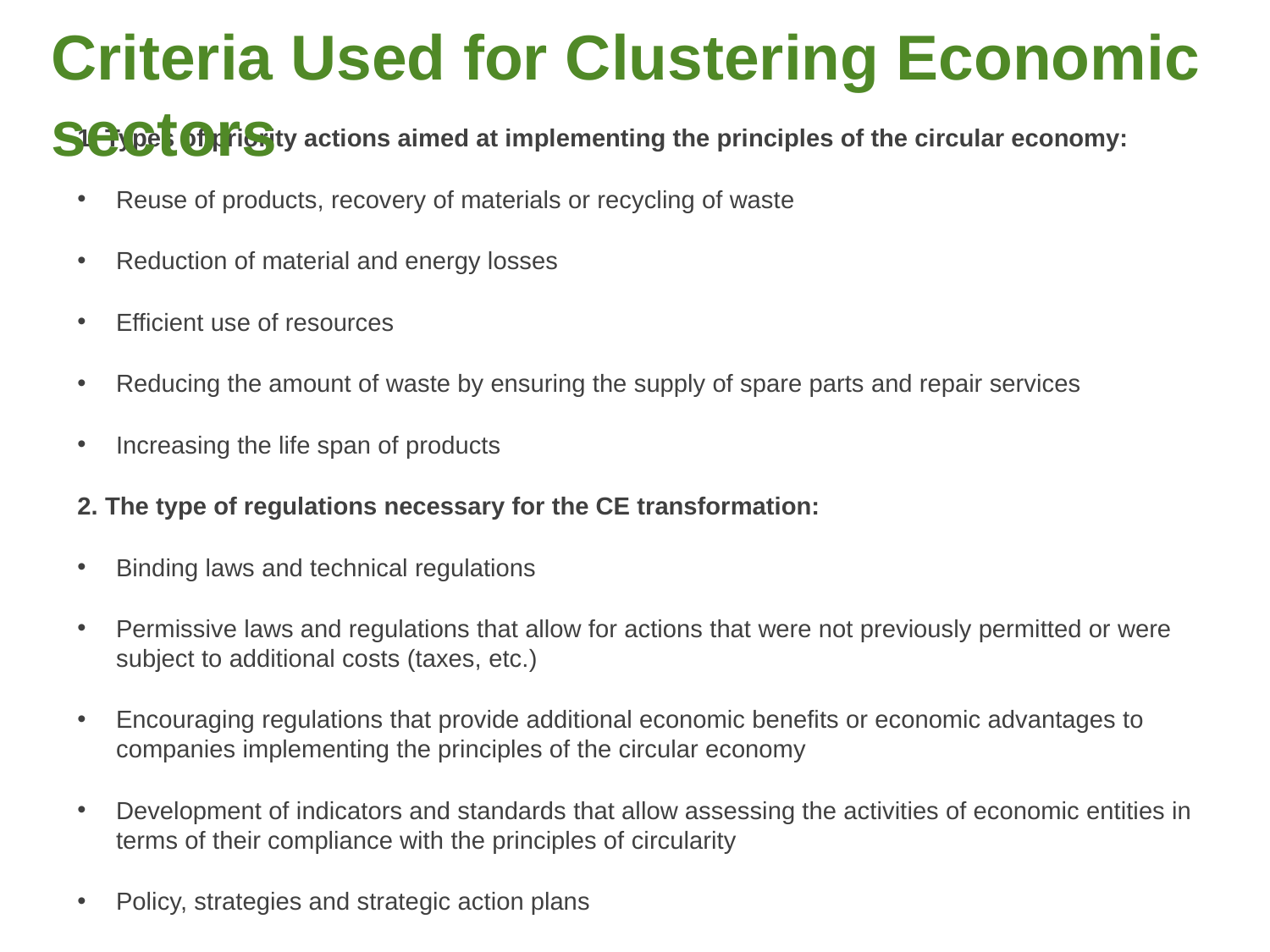

# Criteria Used for Clustering Economic sectors
1. Types of priority actions aimed at implementing the principles of the circular economy:
Reuse of products, recovery of materials or recycling of waste
Reduction of material and energy losses
Efficient use of resources
Reducing the amount of waste by ensuring the supply of spare parts and repair services
Increasing the life span of products
2. The type of regulations necessary for the CE transformation:
Binding laws and technical regulations
Permissive laws and regulations that allow for actions that were not previously permitted or were subject to additional costs (taxes, etc.)
Encouraging regulations that provide additional economic benefits or economic advantages to companies implementing the principles of the circular economy
Development of indicators and standards that allow assessing the activities of economic entities in terms of their compliance with the principles of circularity
Policy, strategies and strategic action plans